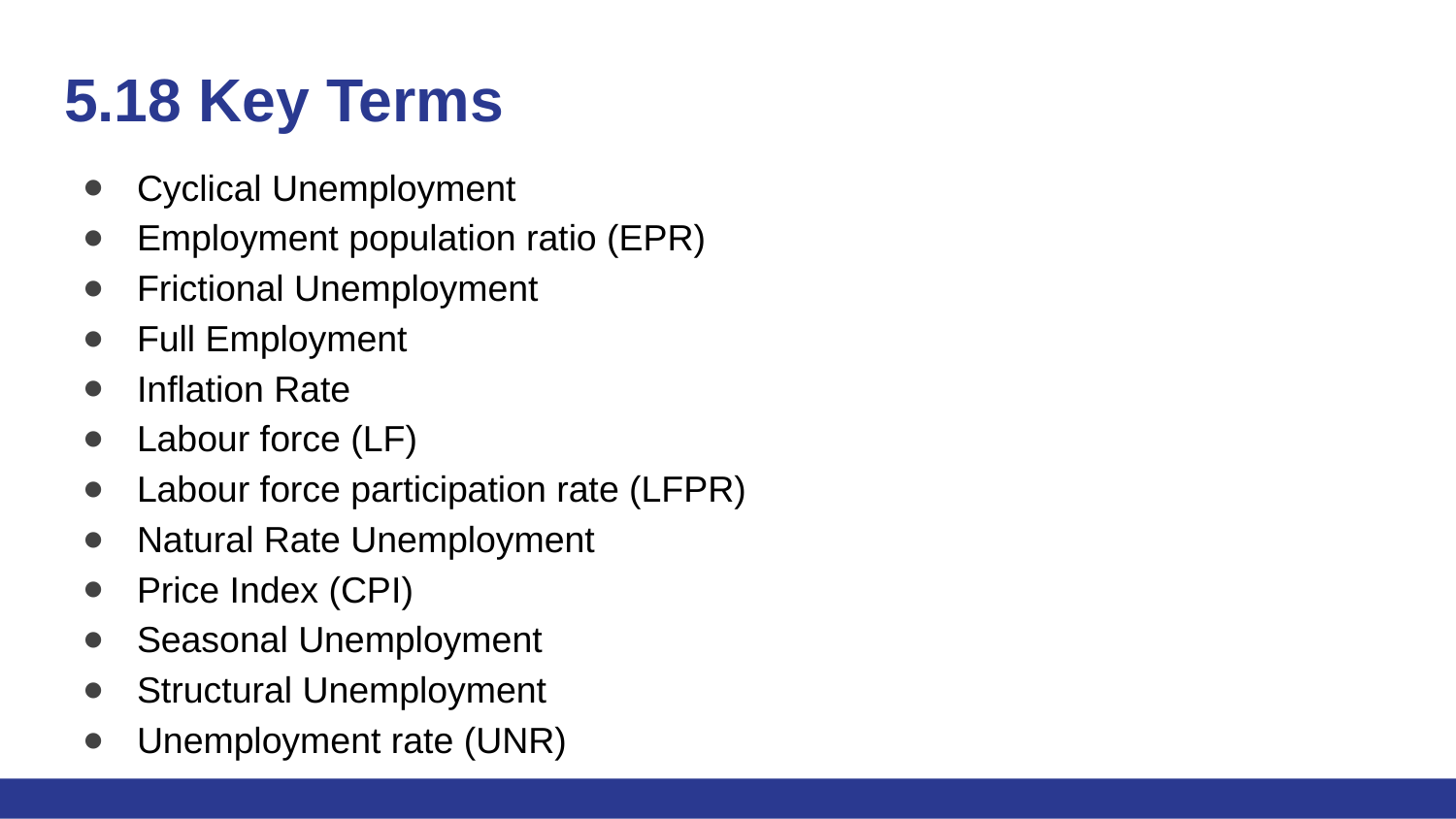

# 5.18 Key Terms
Cyclical Unemployment
Employment population ratio (EPR)
Frictional Unemployment
Full Employment
Inflation Rate
Labour force (LF)
Labour force participation rate (LFPR)
Natural Rate Unemployment
Price Index (CPI)
Seasonal Unemployment
Structural Unemployment
Unemployment rate (UNR)